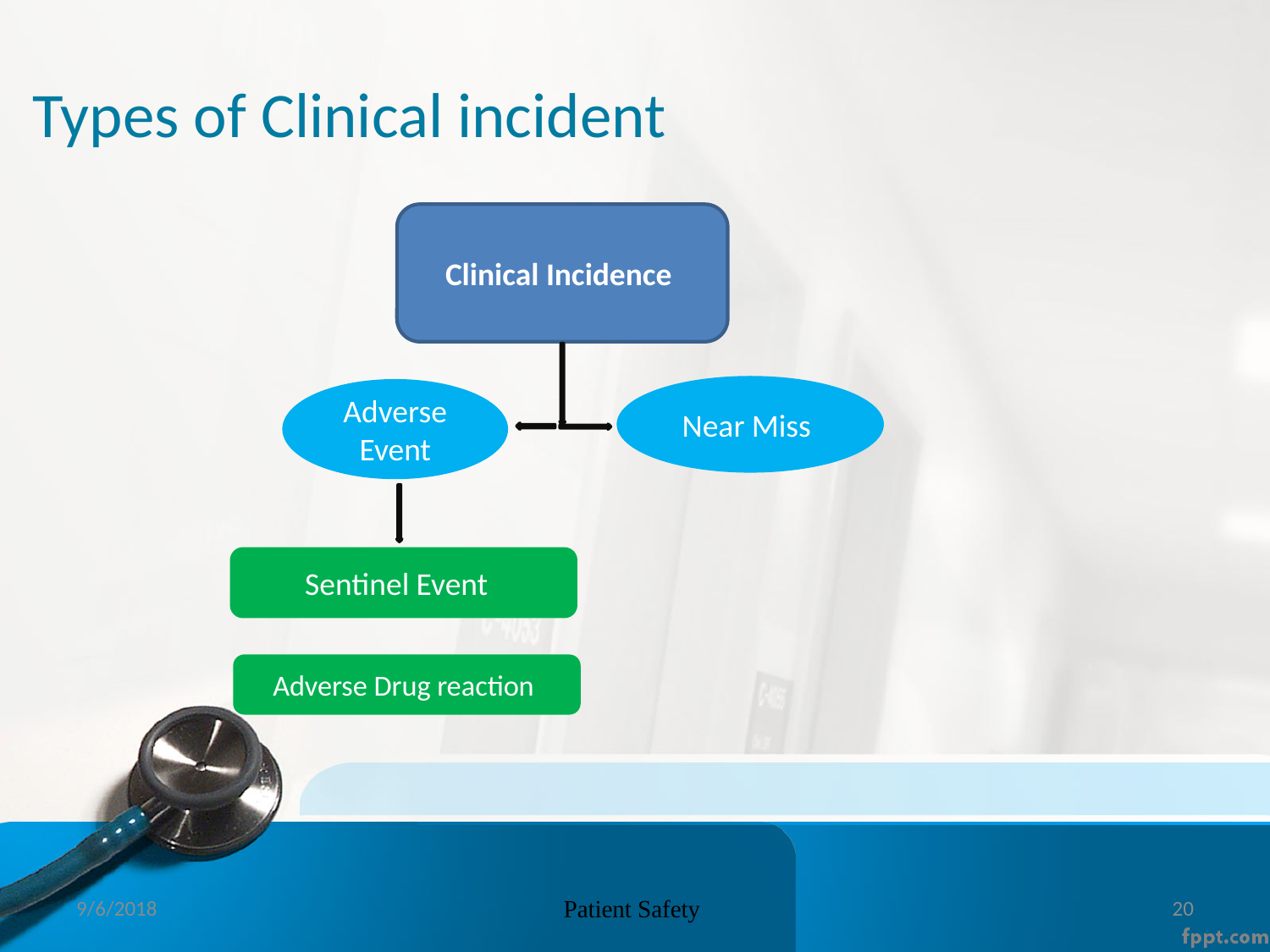

# Types of Clinical incident
Clinical Incidence

Near Miss
Adverse Event

Sentinel Event
Adverse Drug reaction
9/6/2018
Patient Safety
20